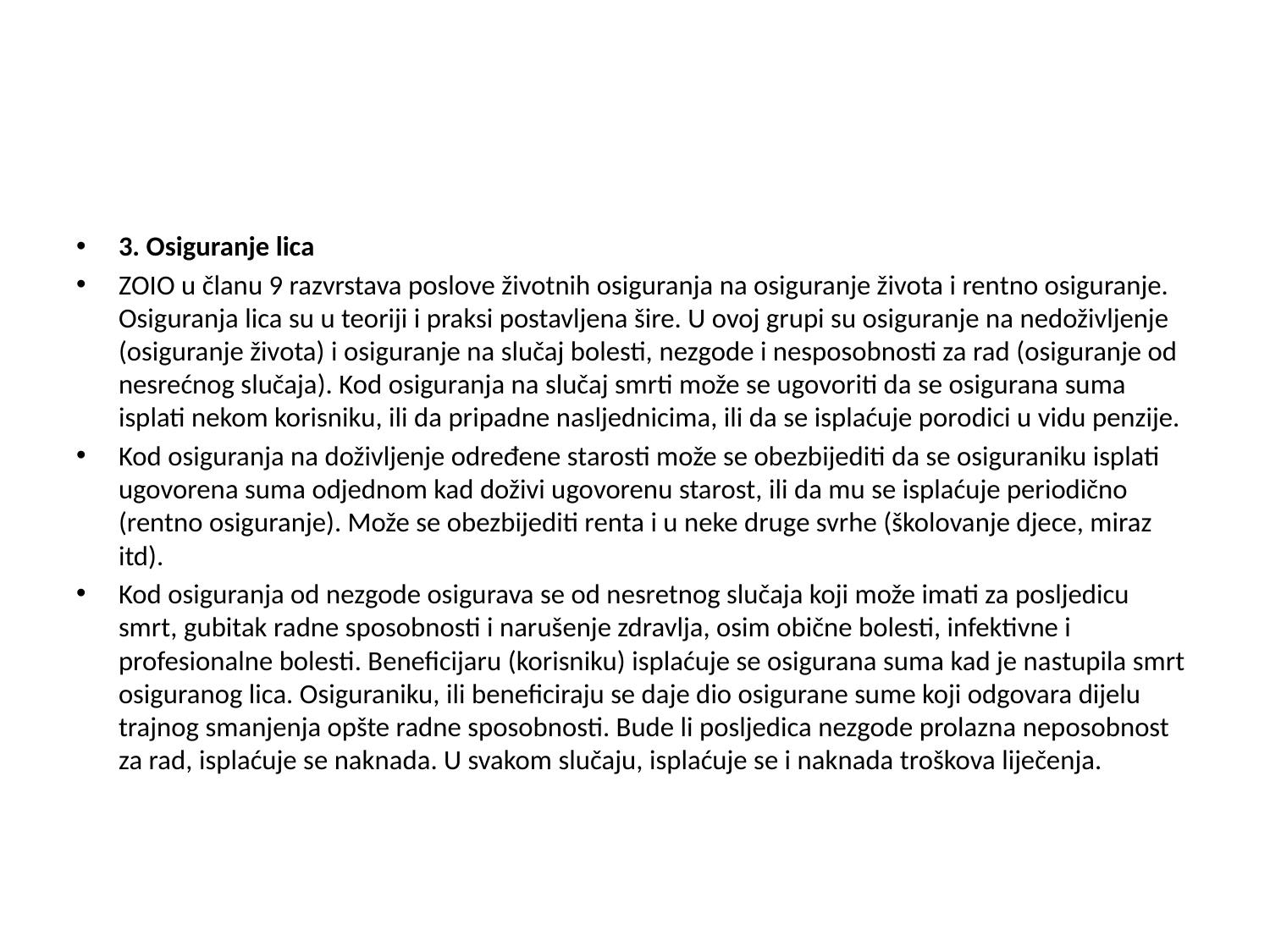

#
3. Osiguranje lica
ZOIO u članu 9 razvrstava poslove životnih osiguranja na osiguranje života i rentno osiguranje. Osiguranja lica su u teoriji i praksi postavljena šire. U ovoj grupi su osiguranje na nedoživljenje (osiguranje života) i osiguranje na slučaj bolesti, nezgode i nesposobnosti za rad (osiguranje od nesrećnog slučaja). Kod osiguranja na slučaj smrti može se ugovoriti da se osigurana suma isplati nekom korisniku, ili da pripadne nasljednicima, ili da se isplaćuje porodici u vidu penzije.
Kod osiguranja na doživljenje određene starosti može se obezbijediti da se osiguraniku isplati ugovorena suma odjednom kad doživi ugovorenu starost, ili da mu se isplaćuje periodično (rentno osiguranje). Može se obezbijediti renta i u neke druge svrhe (školovanje djece, miraz itd).
Kod osiguranja od nezgode osigurava se od nesretnog slučaja koji može imati za posljedicu smrt, gubitak radne sposobnosti i narušenje zdravlja, osim obične bolesti, infektivne i profesionalne bolesti. Beneficijaru (korisniku) isplaćuje se osigurana suma kad je nastupila smrt osiguranog lica. Osiguraniku, ili beneficiraju se daje dio osigurane sume koji odgovara dijelu trajnog smanjenja opšte radne sposobnosti. Bude li posljedica nezgode prolazna neposobnost za rad, isplaćuje se naknada. U svakom slučaju, isplaćuje se i naknada troškova liječenja.